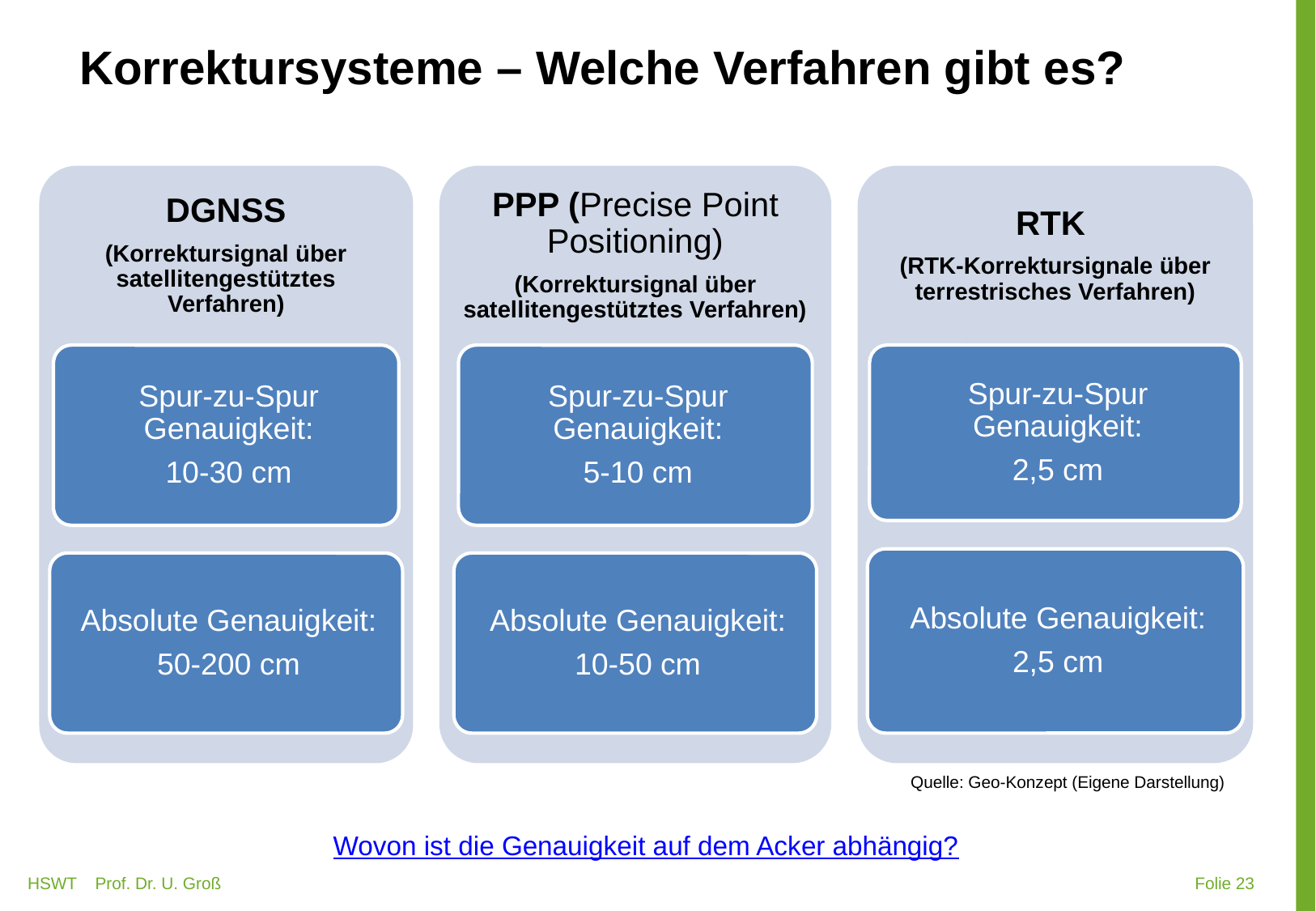

# Korrektursysteme – Welche Verfahren gibt es?
DGNSS
(Korrektursignal über satellitengestütztes Verfahren)
Spur-zu-Spur Genauigkeit:
10-30 cm
Absolute Genauigkeit:
50-200 cm
PPP (Precise Point Positioning)
(Korrektursignal über satellitengestütztes Verfahren)
Spur-zu-Spur Genauigkeit:
5-10 cm
Absolute Genauigkeit:
10-50 cm
RTK
(RTK-Korrektursignale über terrestrisches Verfahren)
Spur-zu-Spur Genauigkeit:
2,5 cm
Absolute Genauigkeit:
2,5 cm
Quelle: Geo-Konzept (Eigene Darstellung)
Wovon ist die Genauigkeit auf dem Acker abhängig?
HSWT    Prof. Dr. U. Groß
 Folie 23